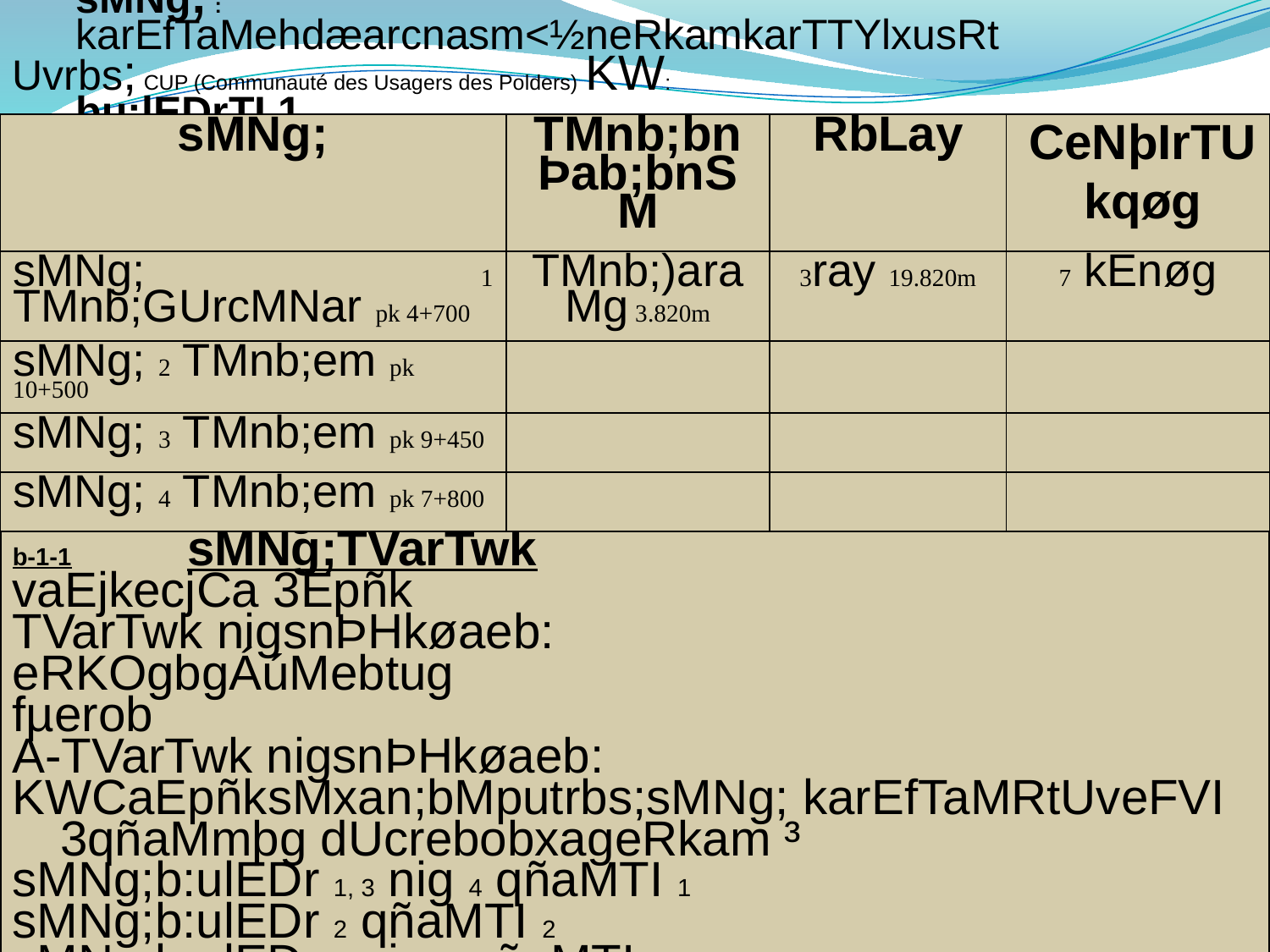

sMNg; :
karEfTaMehdæarcnasm<½neRkamkarTTYlxusRtUvrbs; CUP (Communauté des Usagers des Polders) KW:
bu:lEDrTI 1
CeNþIrTUkqøg
| sMNg; | TMnb;bnÞab;bnSM | RbLay |  |
| --- | --- | --- | --- |
| sMNg; 1 TMnb;GUrcMNar pk 4+700 | TMnb;)araMg 3.820m | 3ray 19.820m | 7 kEnøg |
| sMNg; 2 TMnb;em pk 10+500 |  |  |  |
| sMNg; 3 TMnb;em pk 9+450 |  |  |  |
| sMNg; 4 TMnb;em pk 7+800 |  |  |  |
1-karEfTaMsMNg;
eKGacEjksMNg;enAéRBnb;Ca 2Epñk ³
b-1-1	sMNg;TVarTwk
b-1-2	sMNg;lU
b-1-1	sMNg;TVarTwk
vaEjkecjCa 3Epñk
TVarTwk nigsnÞHkøaeb:
eRKOgbgÁúMebtug
fµerob
A-TVarTwk nigsnÞHkøaeb:
KWCaEpñksMxan;bMputrbs;sMNg; karEfTaMRtUveFVI 3qñaMmþg dUcrebobxageRkam ³
sMNg;b:ulEDr 1, 3 nig 4 qñaMTI 1
sMNg;b:ulEDr 2 qñaMTI 2
sMNg;b:ulEDr 5 nig 6 qñaMTI 3